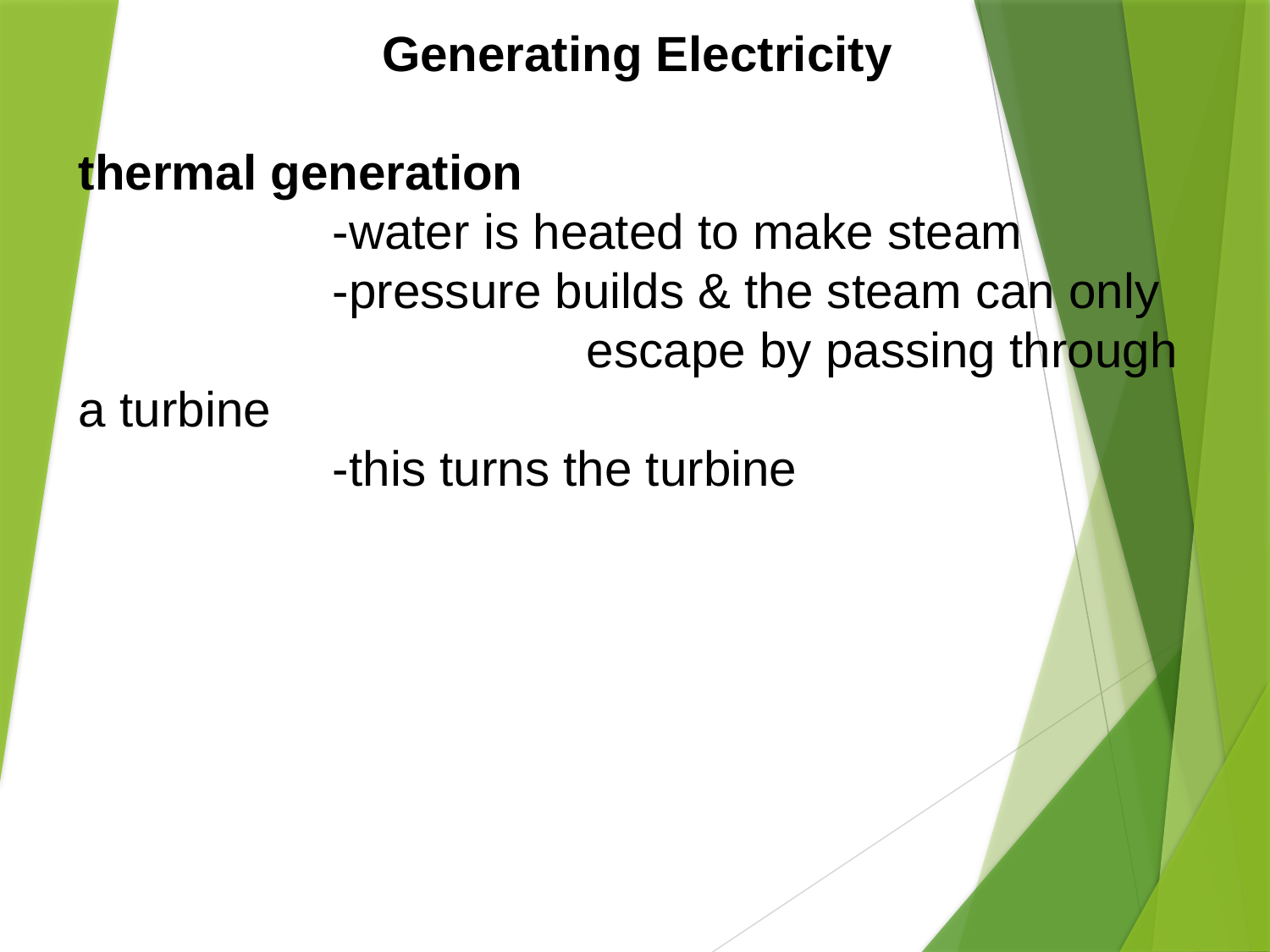

Generating Electricity

thermal generation
		-water is heated to make steam
		-pressure builds & the steam can only 				escape by passing through a turbine
		-this turns the turbine